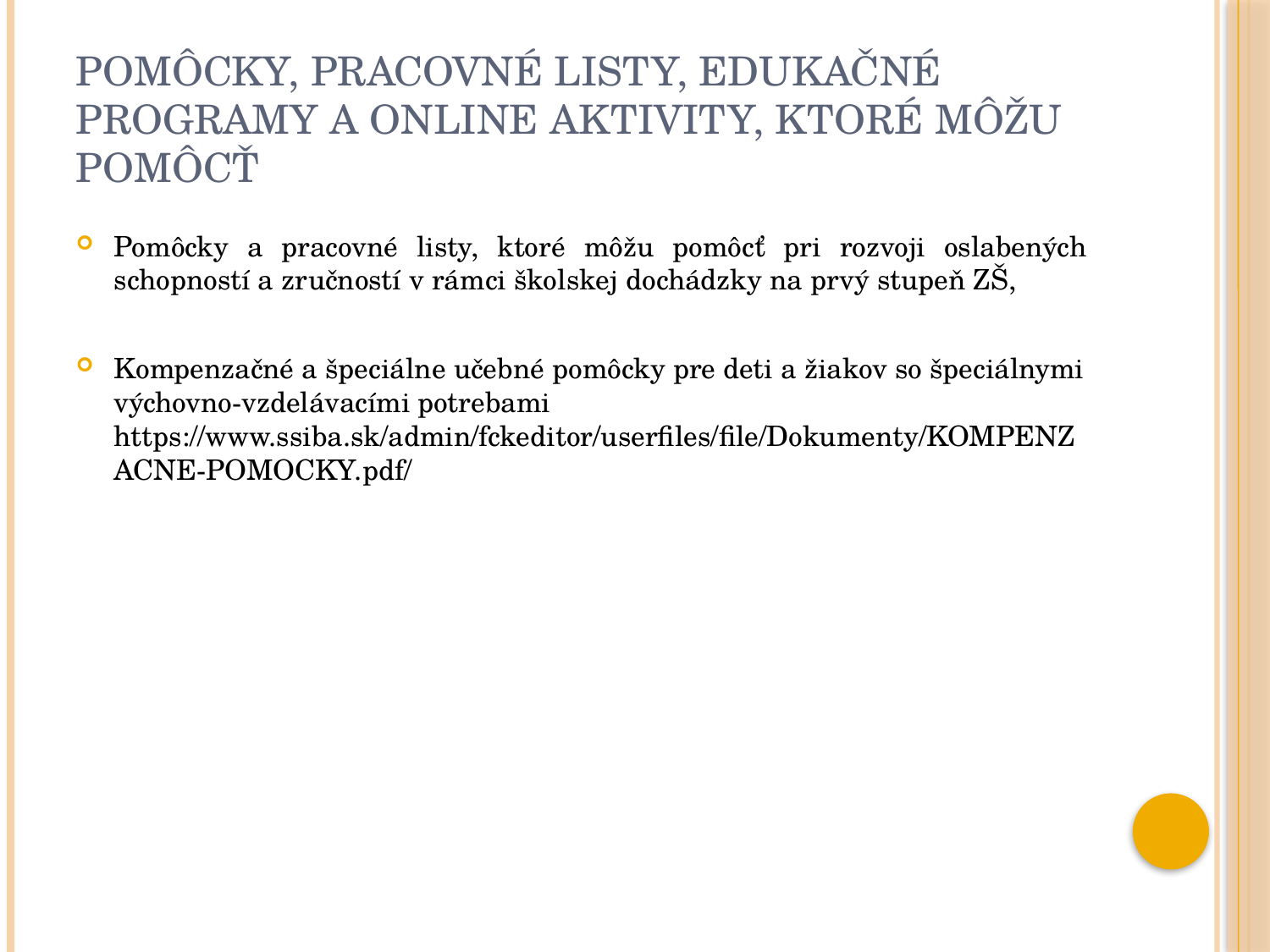

# Pomôcky, pracovné listy, edukačné programy a online aktivity, ktoré môžu pomôcť
Pomôcky a pracovné listy, ktoré môžu pomôcť pri rozvoji oslabených schopností a zručností v rámci školskej dochádzky na prvý stupeň ZŠ,

Kompenzačné a špeciálne učebné pomôcky pre deti a žiakov so špeciálnymi výchovno-vzdelávacími potrebami https://www.ssiba.sk/admin/fckeditor/userfiles/file/Dokumenty/KOMPENZACNE-POMOCKY.pdf/